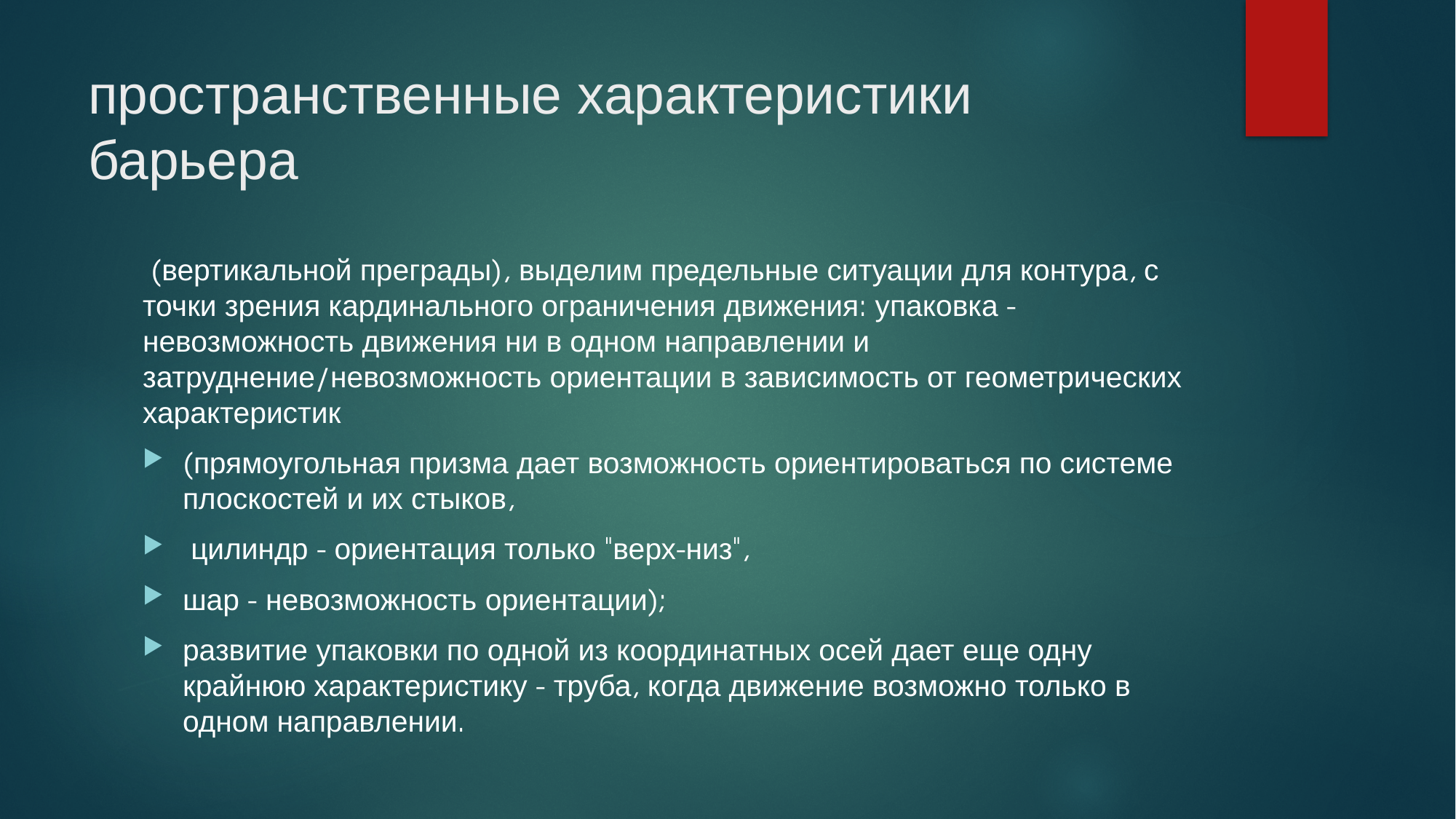

# пространственные характеристики барьера
 (вертикальной преграды), выделим предельные ситуации для контура, с точки зрения кардинального ограничения движения: упаковка - невозможность движения ни в одном направлении и затруднение/невозможность ориентации в зависимость от геометрических характеристик
(прямоугольная призма дает возможность ориентироваться по системе плоскостей и их стыков,
 цилиндр - ориентация только "верх-низ",
шар - невозможность ориентации);
развитие упаковки по одной из координатных осей дает еще одну крайнюю характеристику - труба, когда движение возможно только в одном направлении.